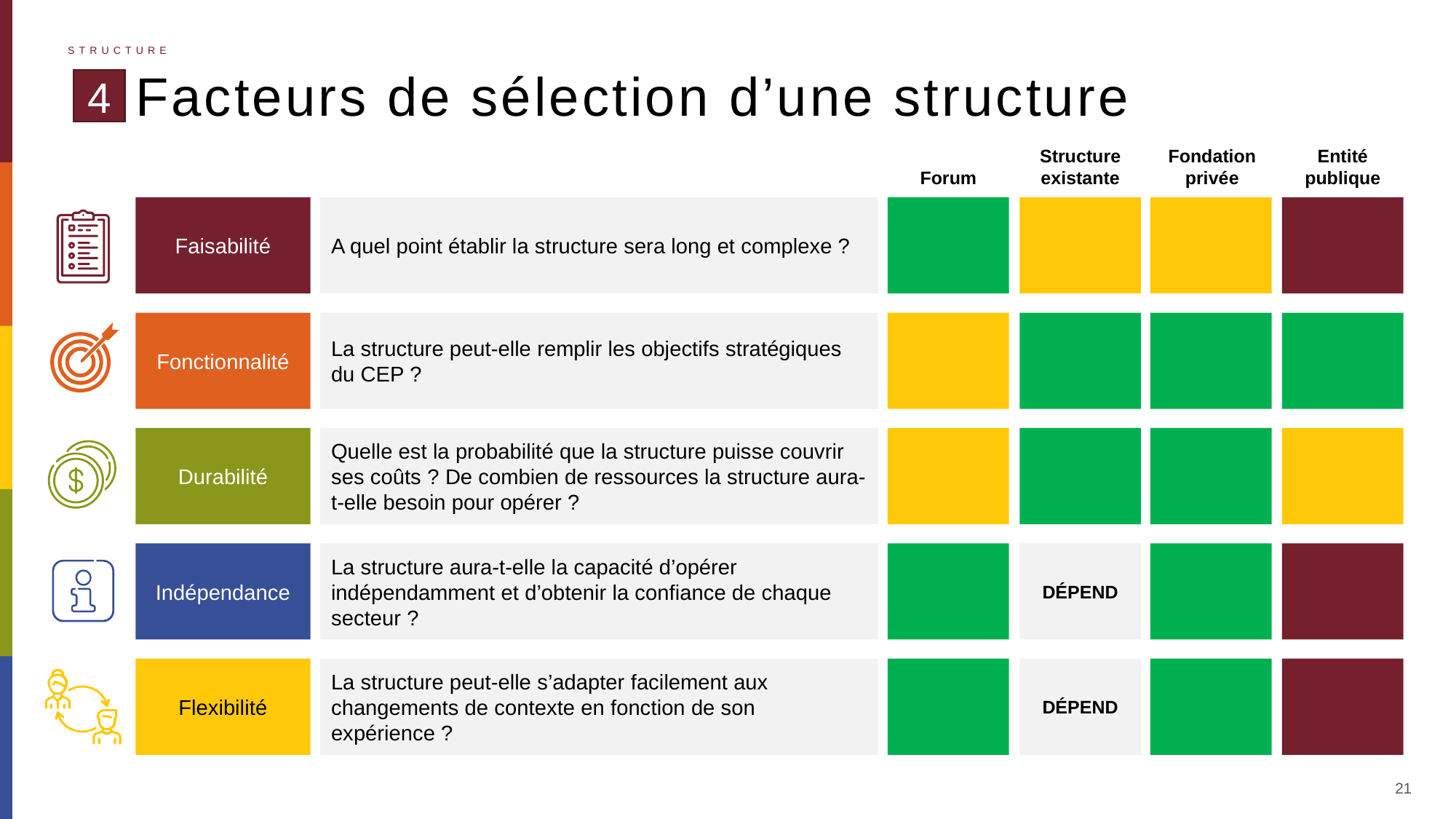

Structure
# Facteurs de sélection d’une structure
4

Structure existante
Fondation privée
Entité publique
Forum

Faisabilité

A quel point établir la structure sera long et complexe ?

Fonctionnalité

La structure peut-elle remplir les objectifs stratégiques du CEP ?

Durabilité

Quelle est la probabilité que la structure puisse couvrir ses coûts ? De combien de ressources la structure aura-t-elle besoin pour opérer ?

Indépendance

La structure aura-t-elle la capacité d’opérer indépendamment et d’obtenir la confiance de chaque secteur ?

DÉPEND

Flexibilité

La structure peut-elle s’adapter facilement aux changements de contexte en fonction de son expérience ?

DÉPEND

21